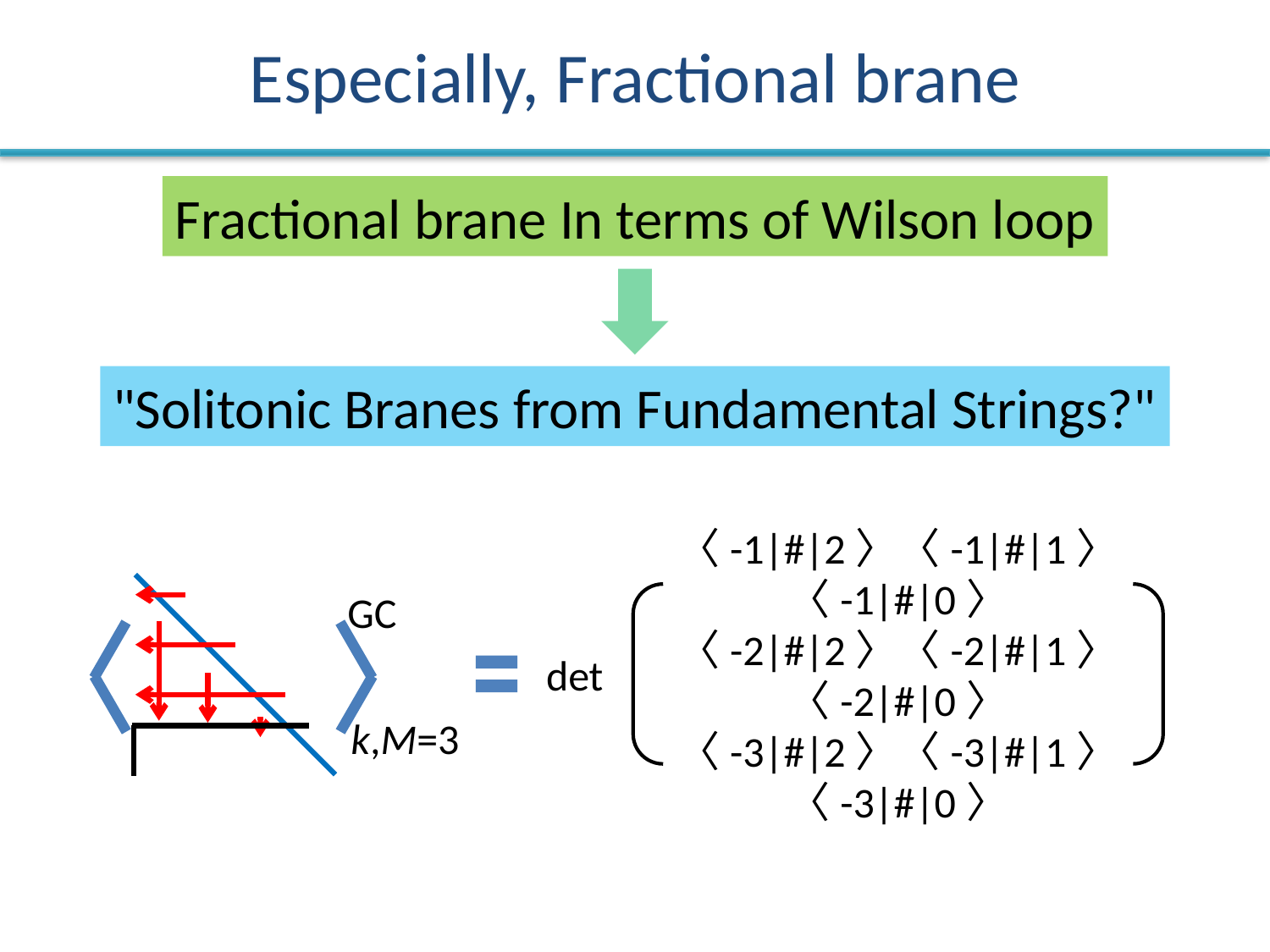

# Especially, Fractional brane
Fractional brane In terms of Wilson loop

"Solitonic Branes from Fundamental Strings?"
GC
〈-1|#|2〉〈-1|#|1〉〈-1|#|0〉
〈-2|#|2〉〈-2|#|1〉〈-2|#|0〉
〈-3|#|2〉〈-3|#|1〉〈-3|#|0〉

det
k,M=3